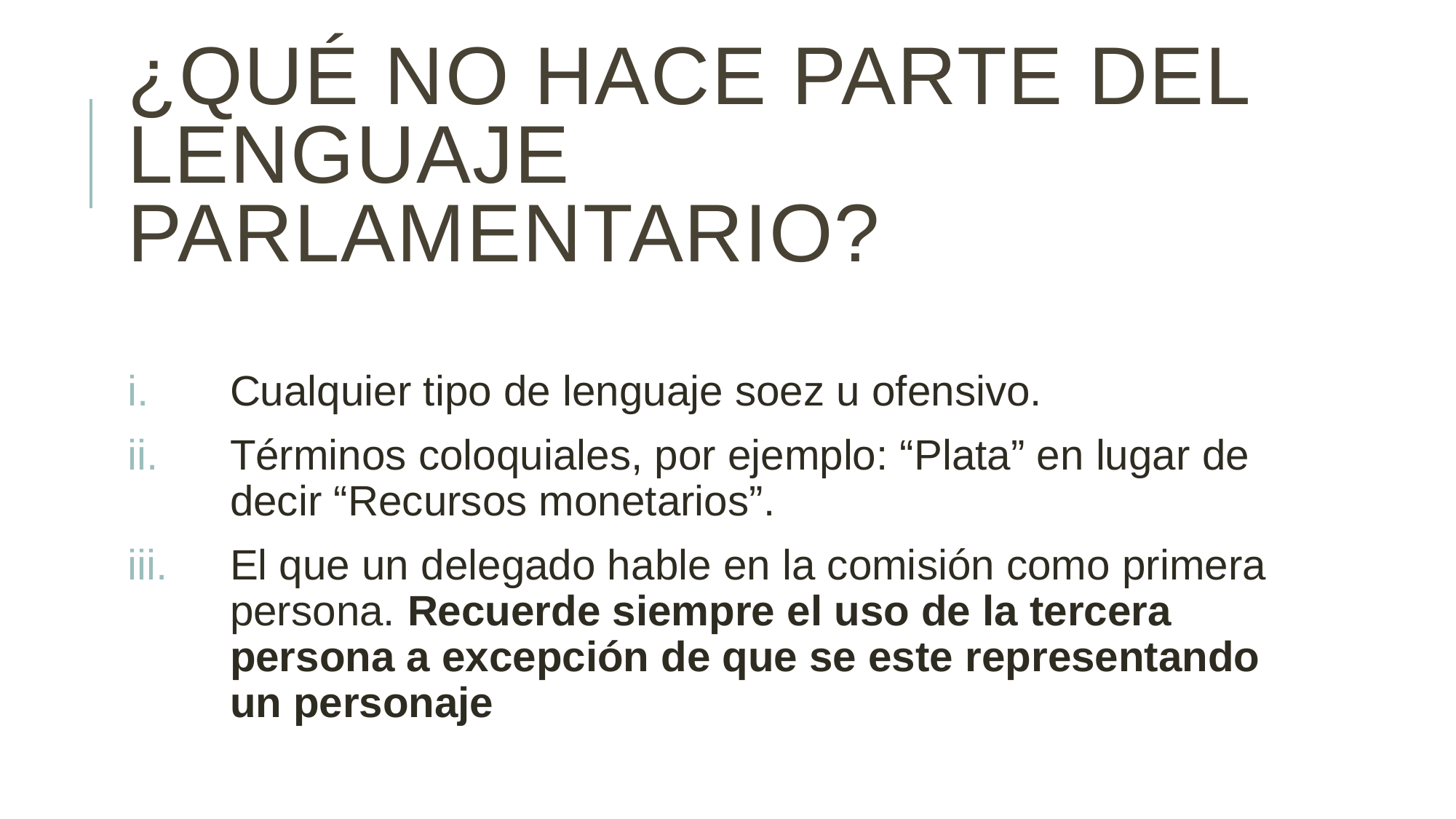

# ¿QUÉ NO HACE PARTE DEL LENGUAJE PARLAMENTARIO?

Cualquier tipo de lenguaje soez u ofensivo.
Términos coloquiales, por ejemplo: “Plata” en lugar de decir “Recursos monetarios”.
El que un delegado hable en la comisión como primera persona. Recuerde siempre el uso de la tercera persona a excepción de que se este representando un personaje